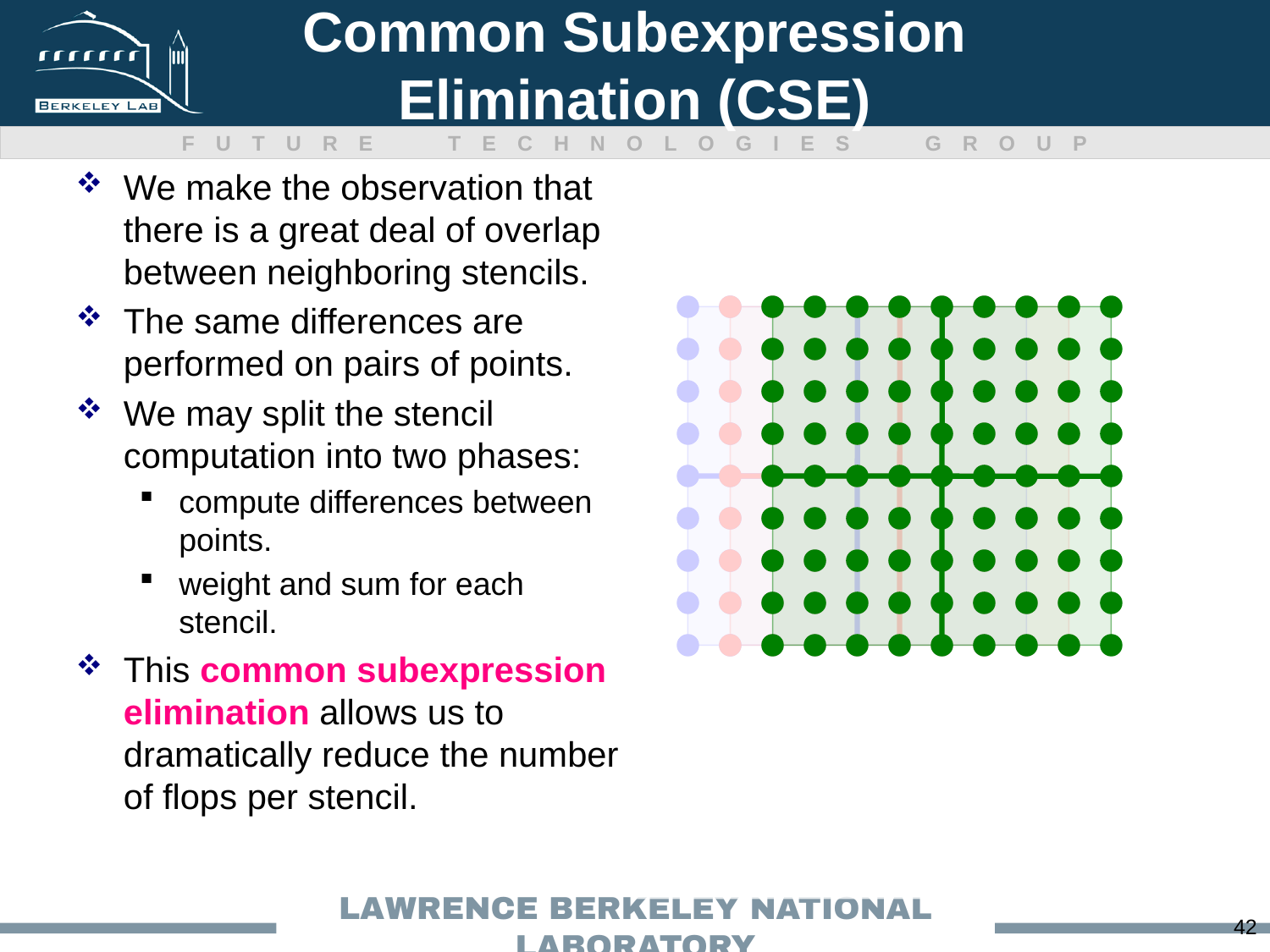

# Common Subexpression Elimination (CSE)
We make the observation that there is a great deal of overlap between neighboring stencils.
The same differences are performed on pairs of points.
We may split the stencil computation into two phases:
compute differences between points.
weight and sum for each stencil.
This common subexpression elimination allows us to dramatically reduce the number of flops per stencil.

42